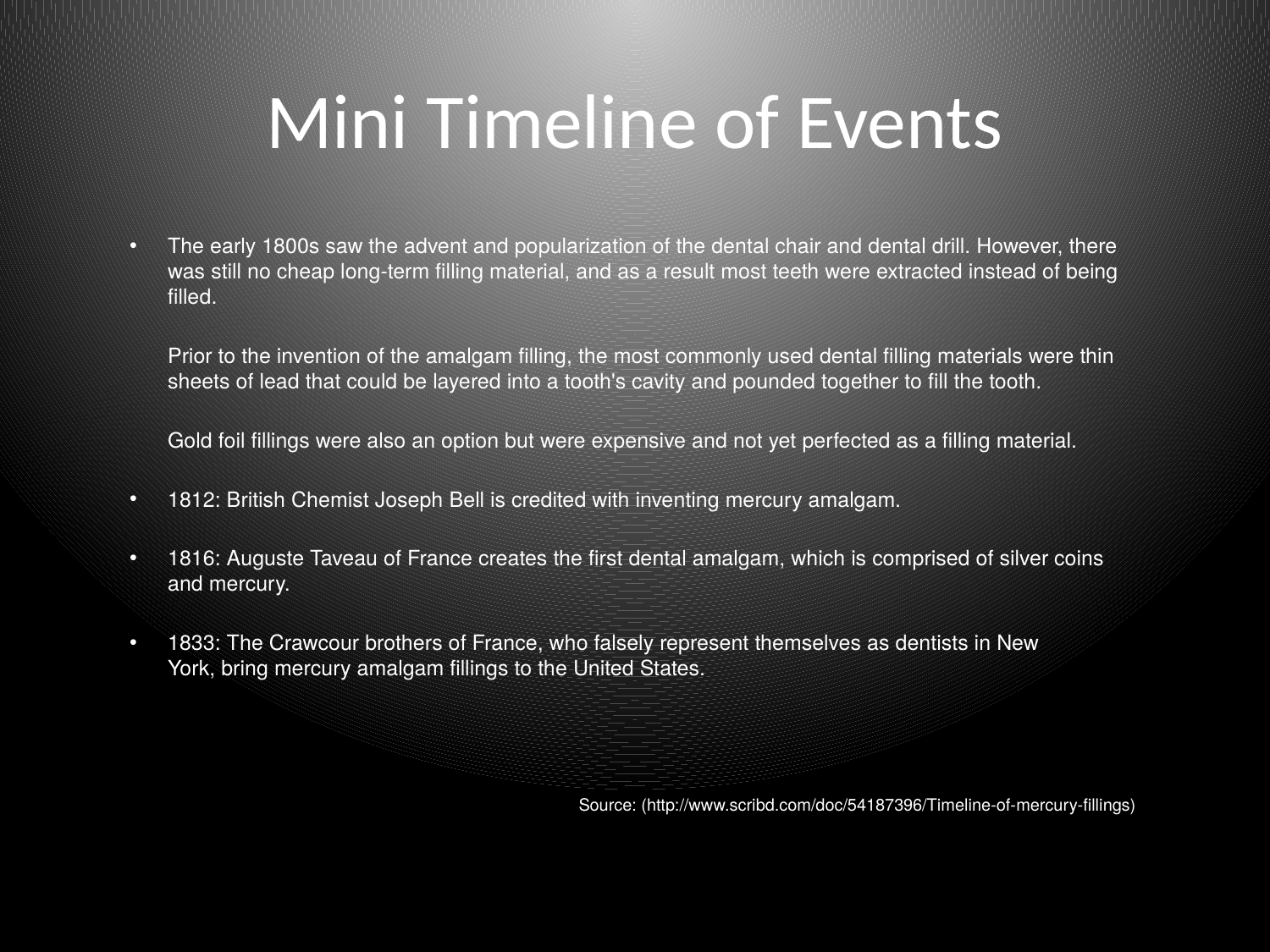

# Mini Timeline of Events

The early 1800s saw the advent and popularization of the dental chair and dental drill. However, there was still no cheap long-term filling material, and as a result most teeth were extracted instead of being filled.

	Prior to the invention of the amalgam filling, the most commonly used dental filling materials were thin sheets of lead that could be layered into a tooth's cavity and pounded together to fill the tooth.

	Gold foil fillings were also an option but were expensive and not yet perfected as a filling material.

1812: British Chemist Joseph Bell is credited with inventing mercury amalgam.

1816: Auguste Taveau of France creates the first dental amalgam, which is comprised of silver coins and mercury.

1833: The Crawcour brothers of France, who falsely represent themselves as dentists in New York, bring mercury amalgam fillings to the United States.

Source: (http://www.scribd.com/doc/54187396/Timeline-of-mercury-fillings)